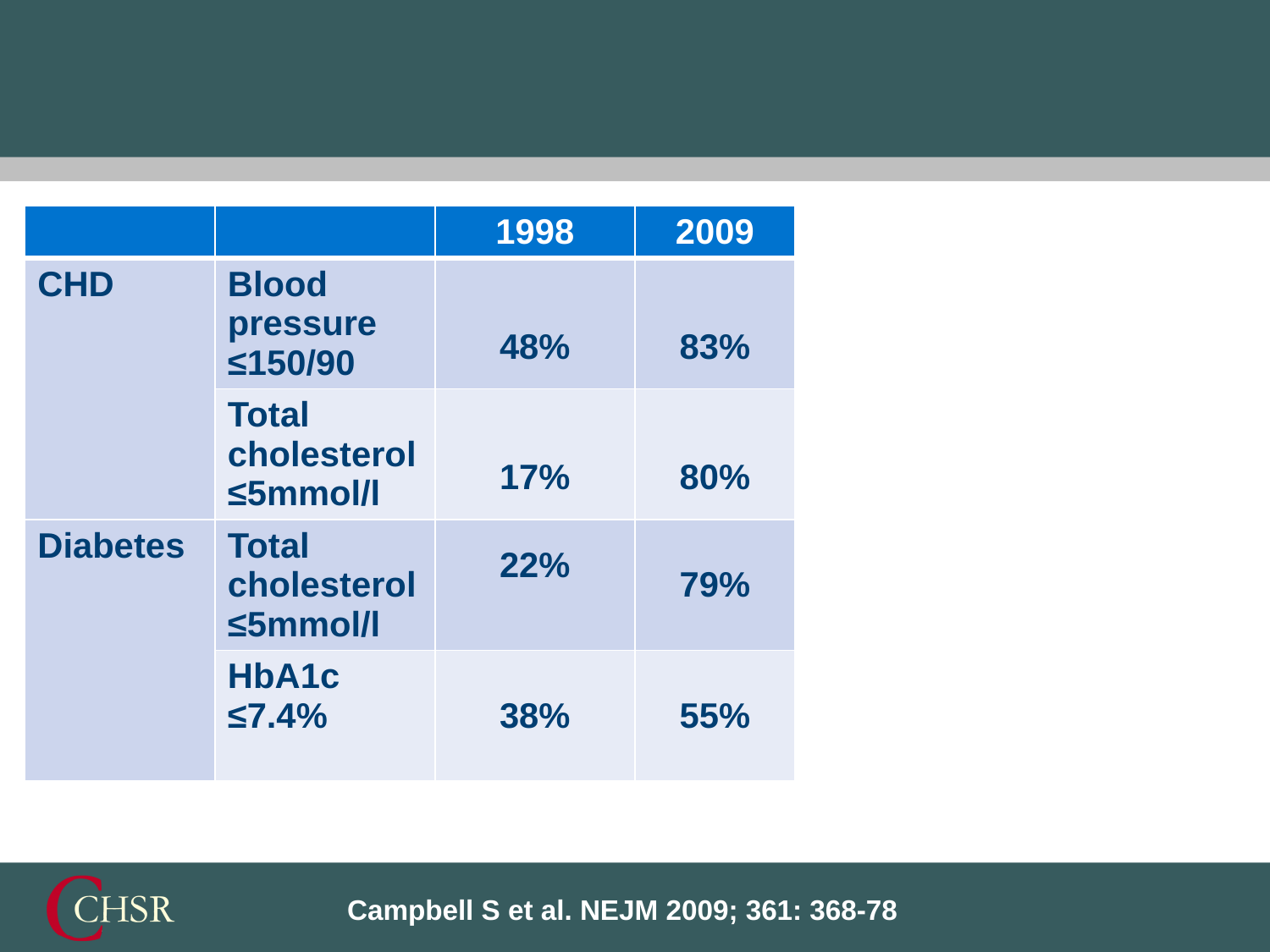

|  |  | 1998 | 2009 |
| --- | --- | --- | --- |
| CHD | Blood pressure ≤150/90 | 48% | 83% |
|  | Total cholesterol ≤5mmol/l | 17% | 80% |
| Diabetes | Total cholesterol ≤5mmol/l | 22% | 79% |
|  | HbA1c ≤7.4% | 38% | 55% |
Campbell S et al. NEJM 2009; 361: 368-78